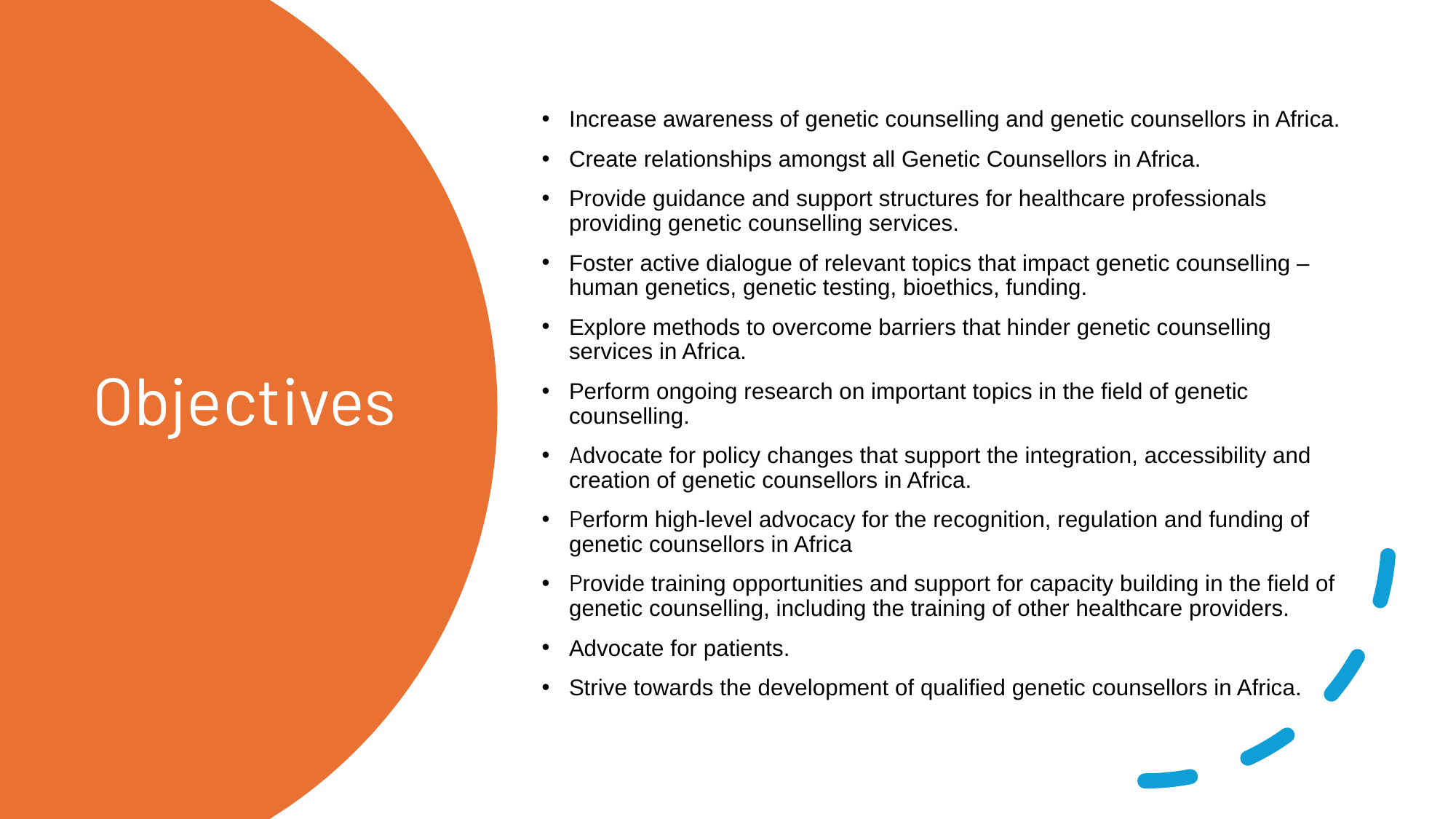

Increase awareness of genetic counselling and genetic counsellors in Africa.
Create relationships amongst all Genetic Counsellors in Africa.
Provide guidance and support structures for healthcare professionals providing genetic counselling services.
Foster active dialogue of relevant topics that impact genetic counselling – human genetics, genetic testing, bioethics, funding.
Explore methods to overcome barriers that hinder genetic counselling services in Africa.
Perform ongoing research on important topics in the field of genetic counselling.
Advocate for policy changes that support the integration, accessibility and creation of genetic counsellors in Africa.
Perform high-level advocacy for the recognition, regulation and funding of genetic counsellors in Africa
Provide training opportunities and support for capacity building in the field of genetic counselling, including the training of other healthcare providers.
Advocate for patients.
Strive towards the development of qualified genetic counsellors in Africa.
# Objectives